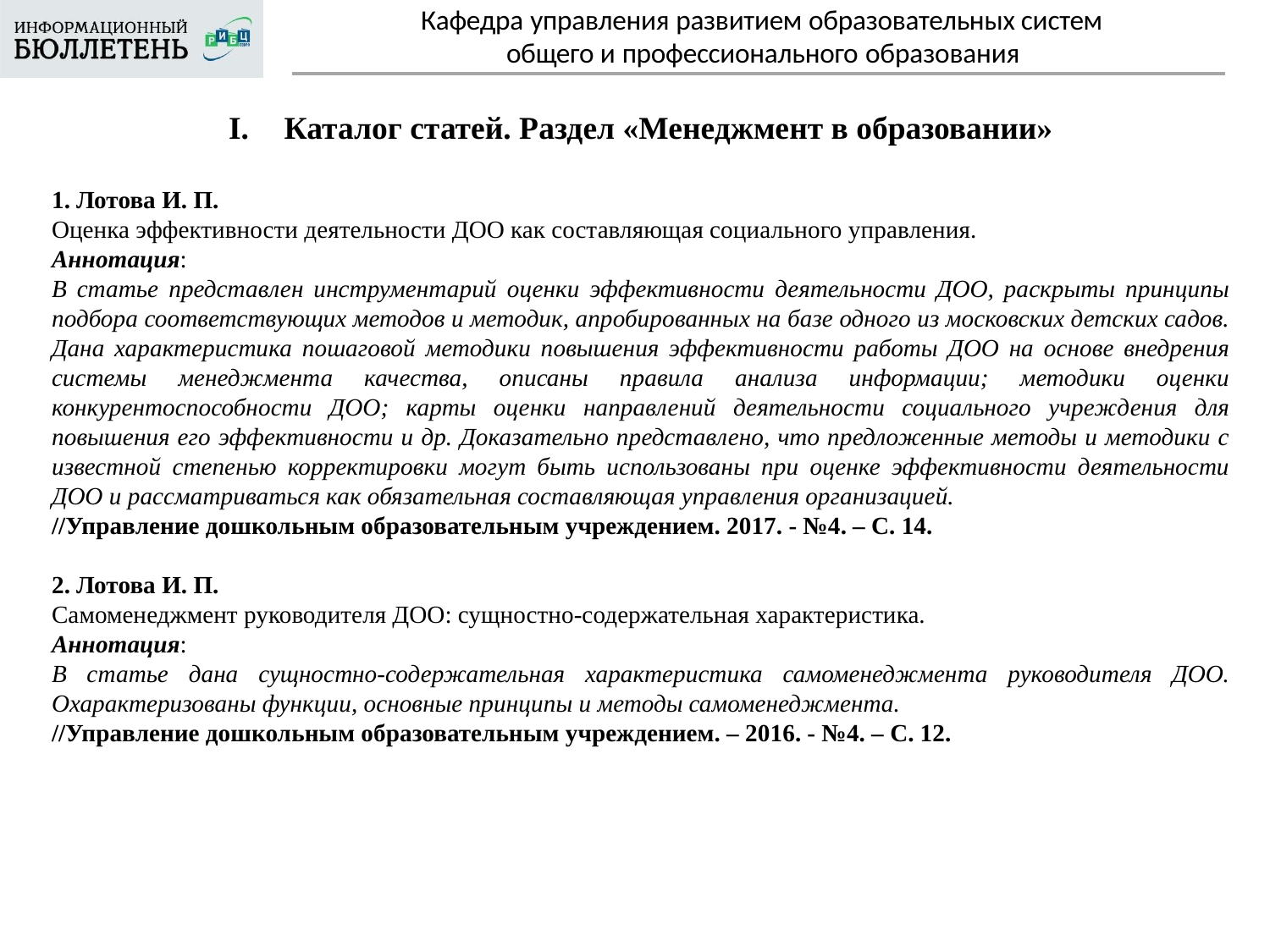

Кафедра управления развитием образовательных систем
# общего и профессионального образования

Каталог статей. Раздел «Менеджмент в образовании»

1. Лотова И. П.
Оценка эффективности деятельности ДОО как составляющая социального управления.
Аннотация:
В статье представлен инструментарий оценки эффективности деятельности ДОО, раскрыты принципы подбора соответствующих методов и методик, апробированных на базе одного из московских детских садов. Дана характеристика пошаговой методики повышения эффективности работы ДОО на основе внедрения системы менеджмента качества, описаны правила анализа информации; методики оценки конкурентоспособности ДОО; карты оценки направлений деятельности социального учреждения для повышения его эффективности и др. Доказательно представлено, что предложенные методы и методики с известной степенью корректировки могут быть использованы при оценке эффективности деятельности ДОО и рассматриваться как обязательная составляющая управления организацией.
//Управление дошкольным образовательным учреждением. 2017. - №4. – С. 14.

2. Лотова И. П.
Самоменеджмент руководителя ДОО: сущностно-содержательная характеристика.
Аннотация:
В статье дана сущностно-содержательная характеристика самоменеджмента руководителя ДОО. Охарактеризованы функции, основные принципы и методы самоменеджмента.
//Управление дошкольным образовательным учреждением. – 2016. - №4. – С. 12.